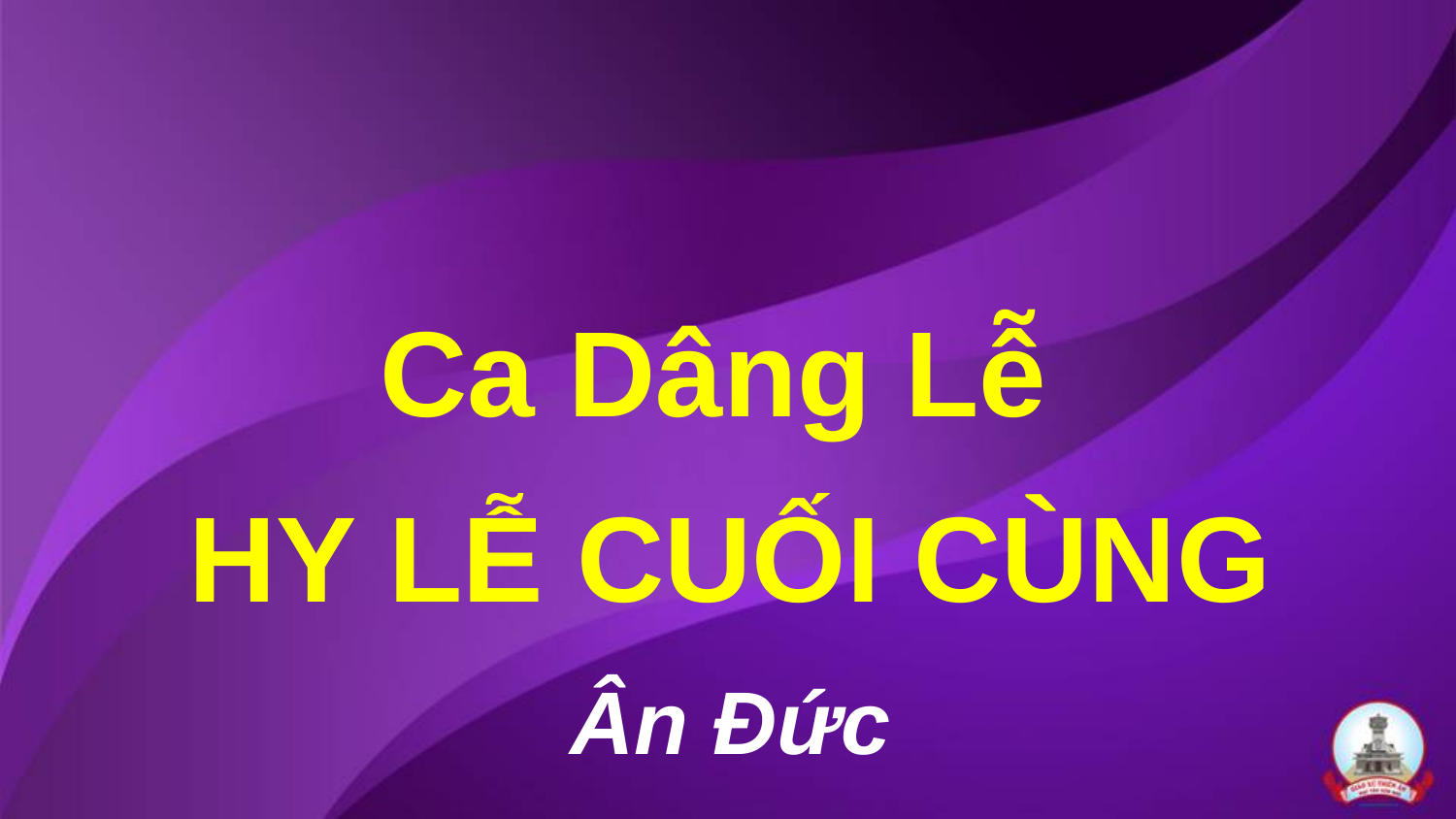

Ca Dâng Lễ
HY LỄ CUỐI CÙNG
Ân Đức